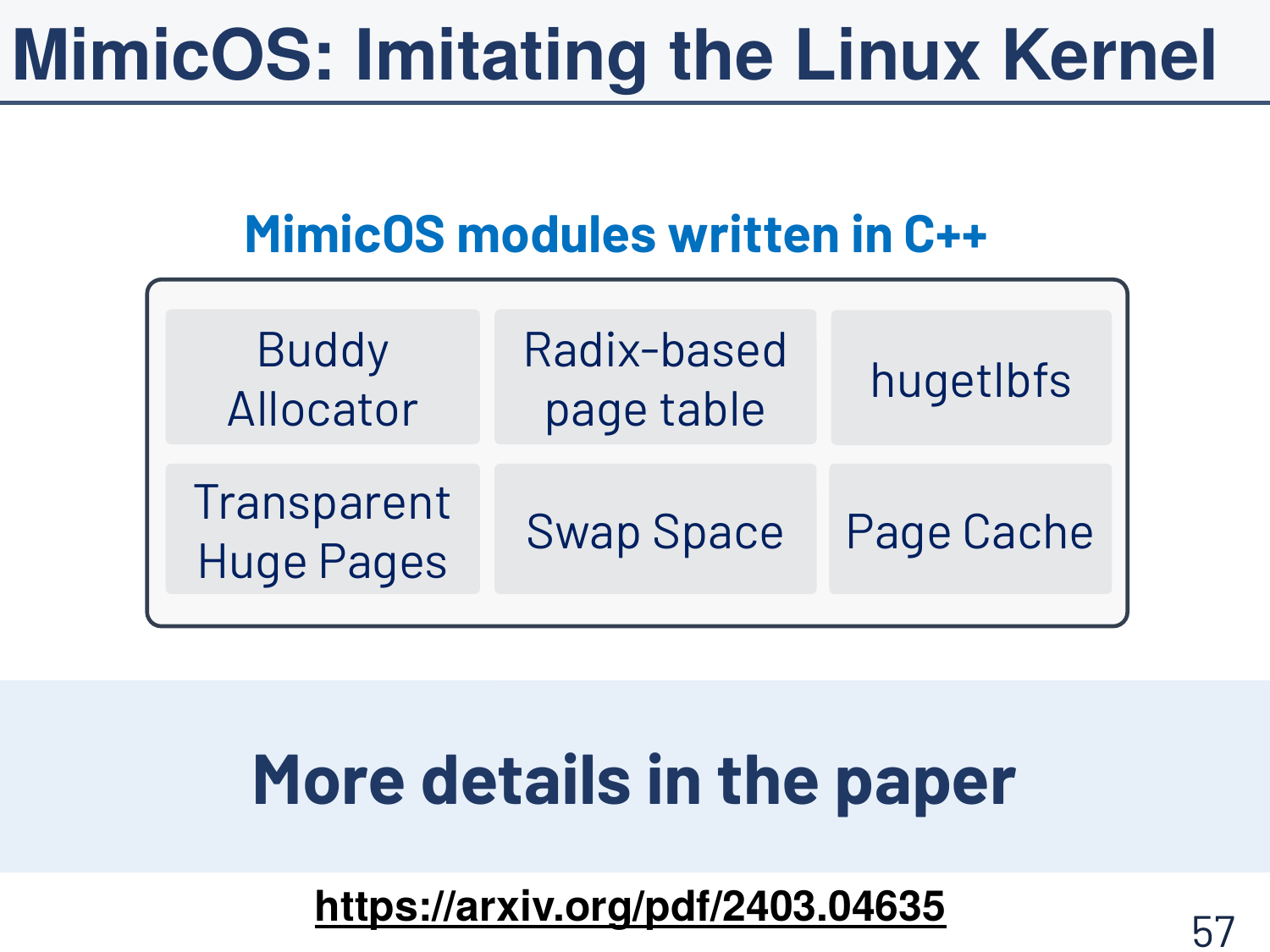

# MimicOS: Imitating the Linux Kernel
MimicOS modules written in C++

Buddy Allocator
Radix-based page table
hugetlbfs
Transparent Huge Pages
Swap Space
Page Cache
More details in the paper
https://arxiv.org/pdf/2403.04635
57